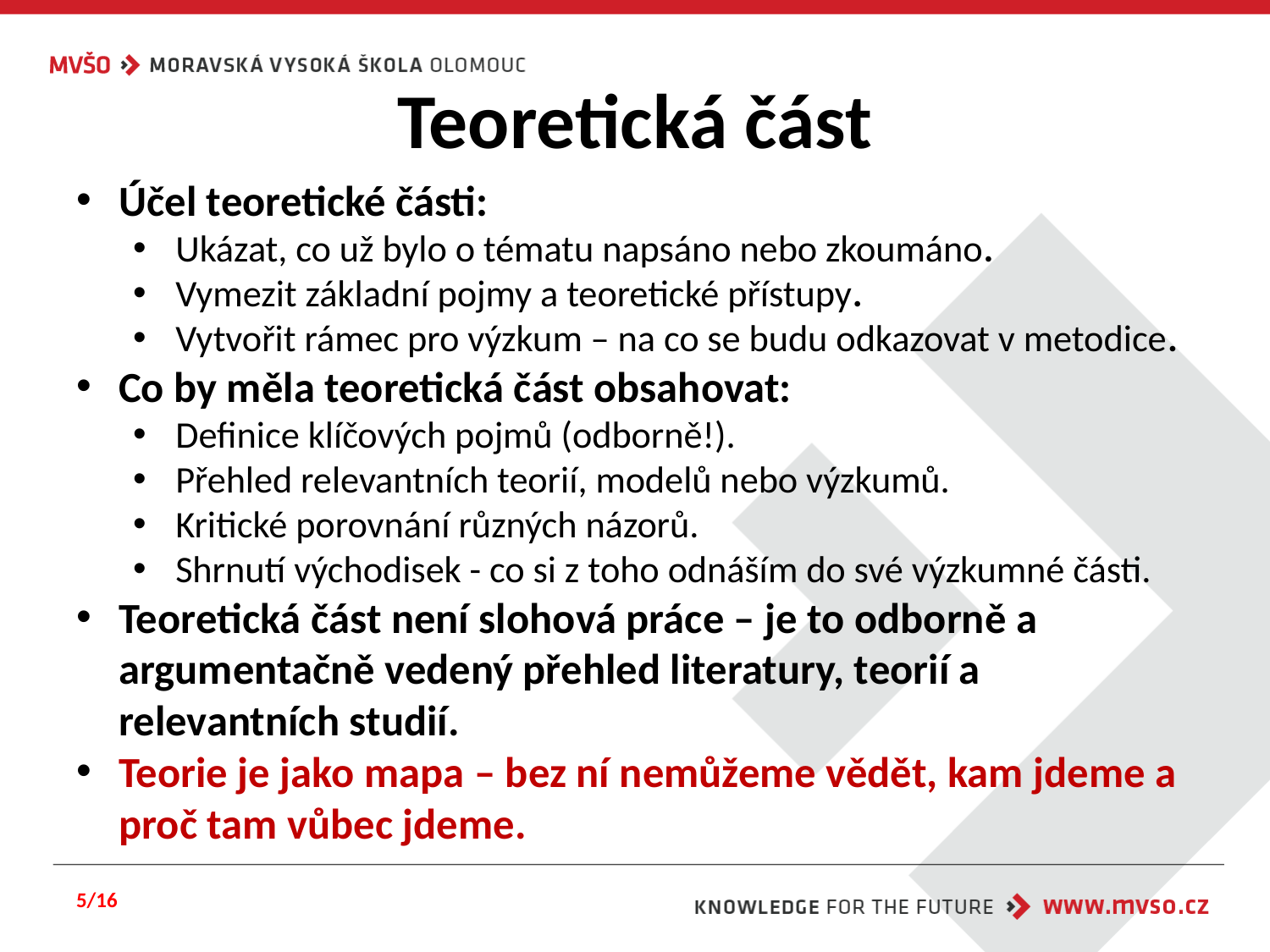

# Teoretická část
Účel teoretické části:
Ukázat, co už bylo o tématu napsáno nebo zkoumáno.
Vymezit základní pojmy a teoretické přístupy.
Vytvořit rámec pro výzkum – na co se budu odkazovat v metodice.
Co by měla teoretická část obsahovat:
Definice klíčových pojmů (odborně!).
Přehled relevantních teorií, modelů nebo výzkumů.
Kritické porovnání různých názorů.
Shrnutí východisek - co si z toho odnáším do své výzkumné části.
Teoretická část není slohová práce – je to odborně a argumentačně vedený přehled literatury, teorií a relevantních studií.
Teorie je jako mapa – bez ní nemůžeme vědět, kam jdeme a proč tam vůbec jdeme.
5/16